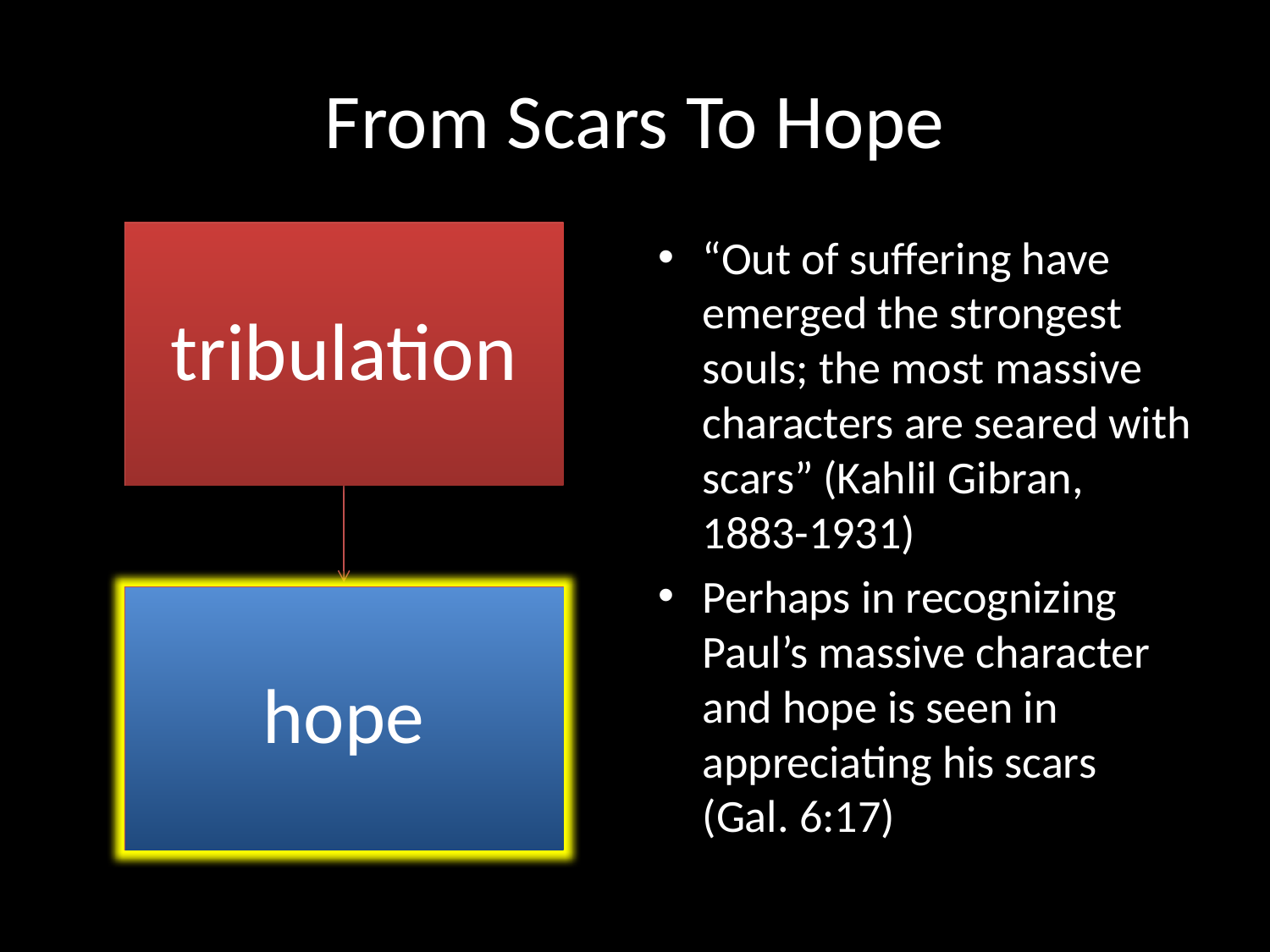

# From Scars To Hope

tribulation
hope
“Out of suffering have emerged the strongest souls; the most massive characters are seared with scars” (Kahlil Gibran, 1883-1931)
Perhaps in recognizing Paul’s massive character and hope is seen in appreciating his scars (Gal. 6:17)